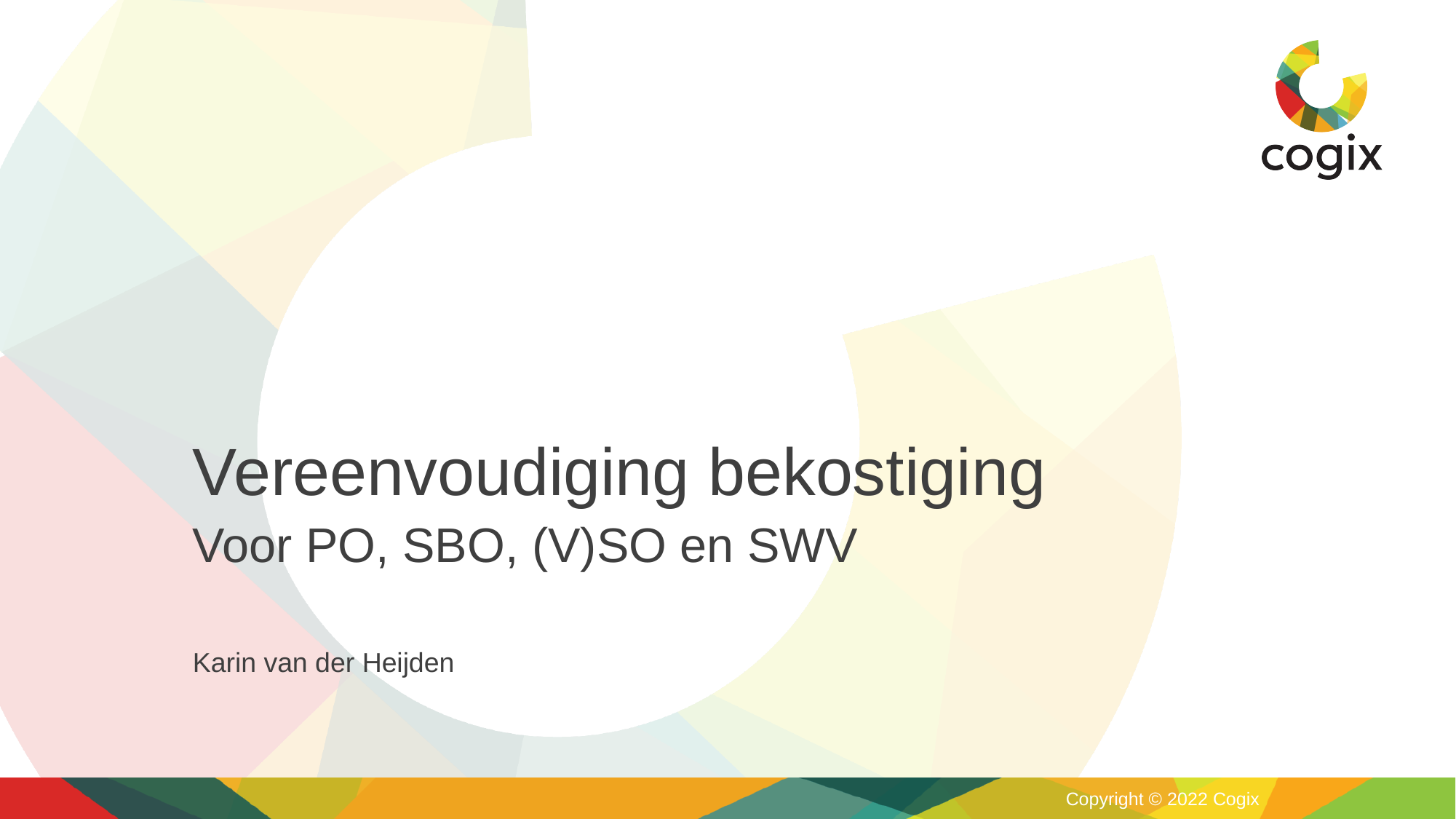

# Vereenvoudiging bekostiging
Voor PO, SBO, (V)SO en SWV
Karin van der Heijden